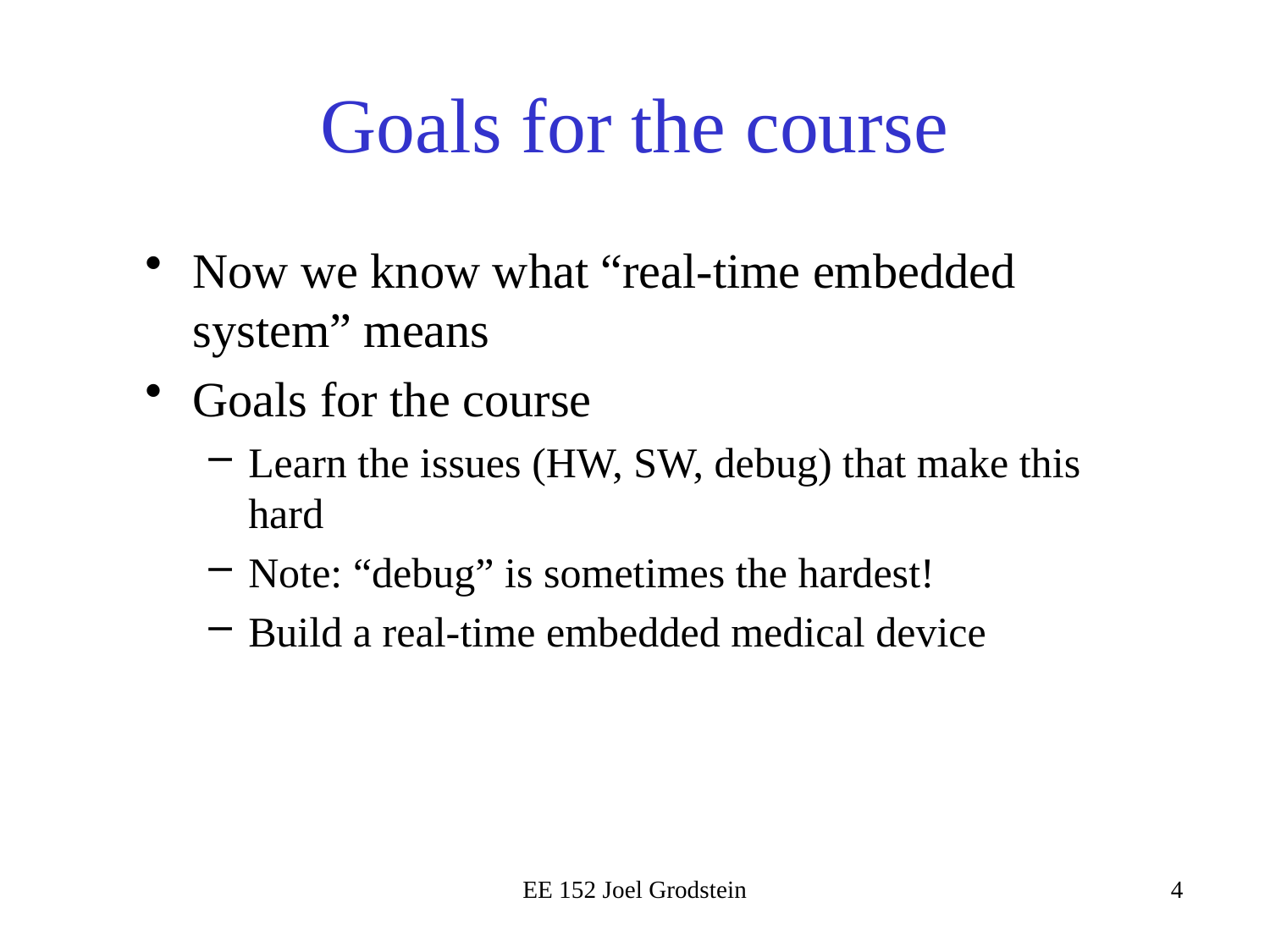

# Goals for the course
Now we know what “real-time embedded  system” means
Goals for the course
Learn the issues (HW, SW, debug) that make this hard
Note: “debug” is sometimes the hardest!
Build a real-time embedded medical device
EE 152 Joel Grodstein